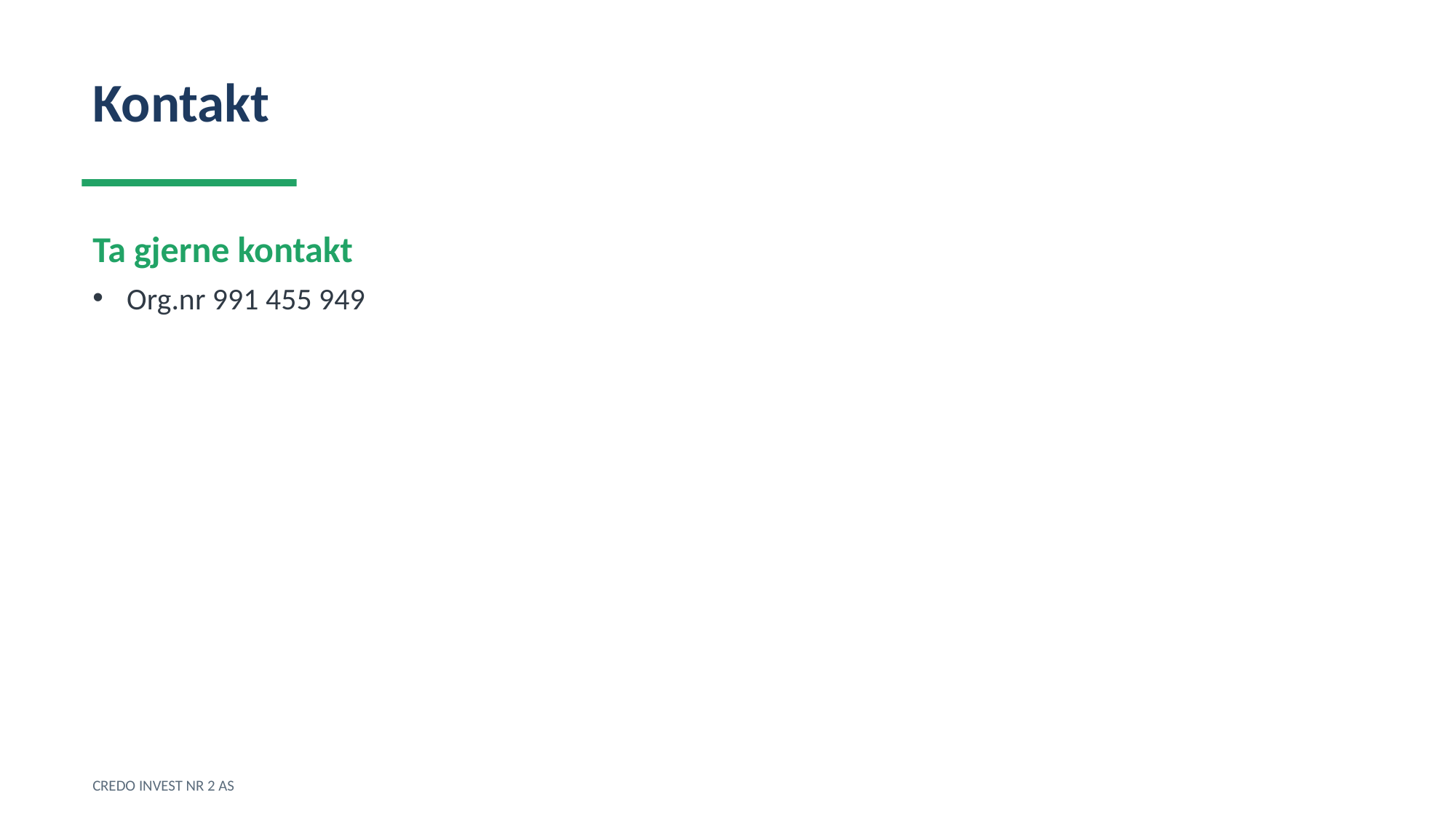

Kontakt

Ta gjerne kontakt
Org.nr 991 455 949
CREDO INVEST NR 2 AS